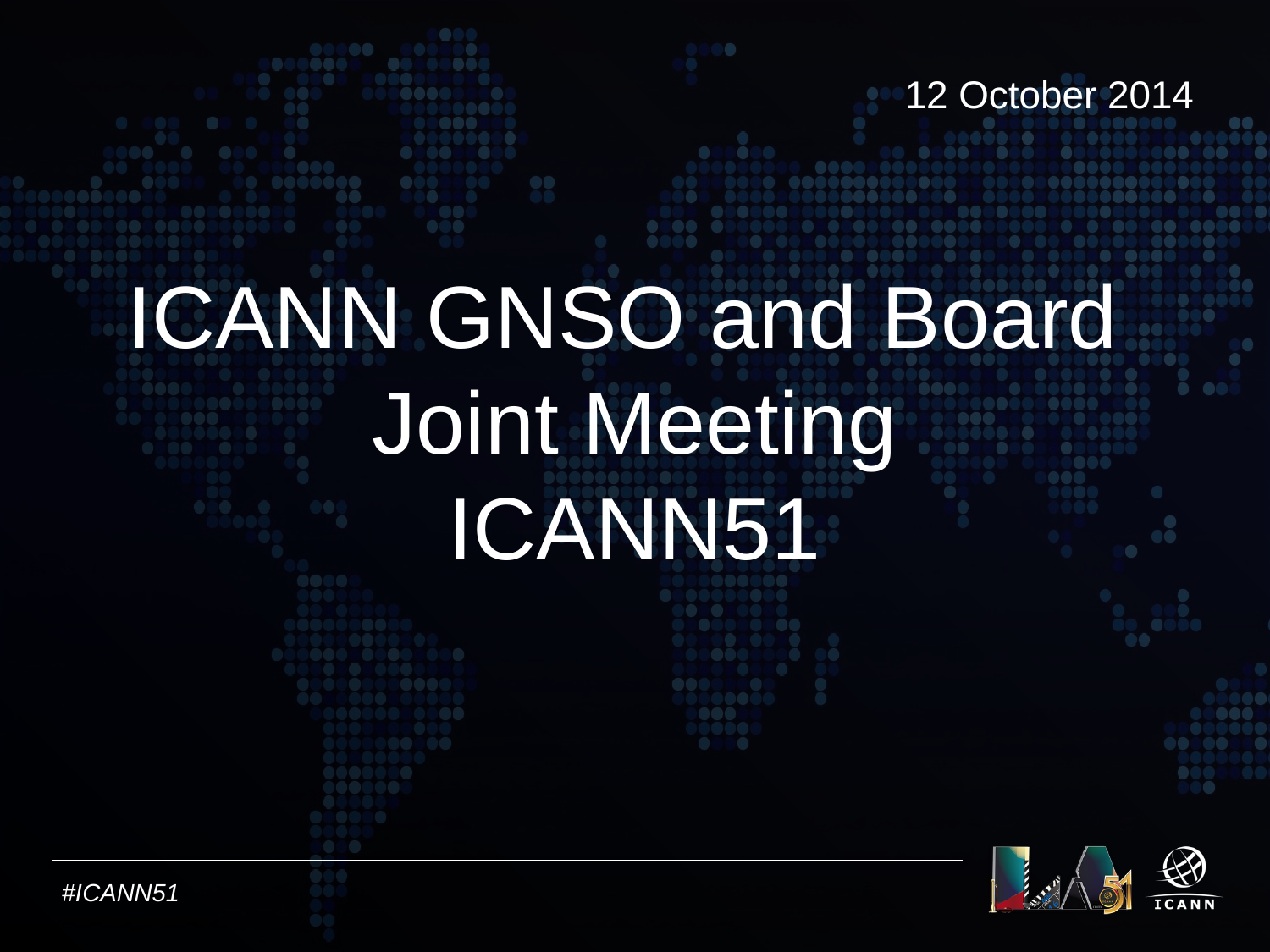

12 October 2014
# ICANN GNSO and Board Joint Meeting ICANN51